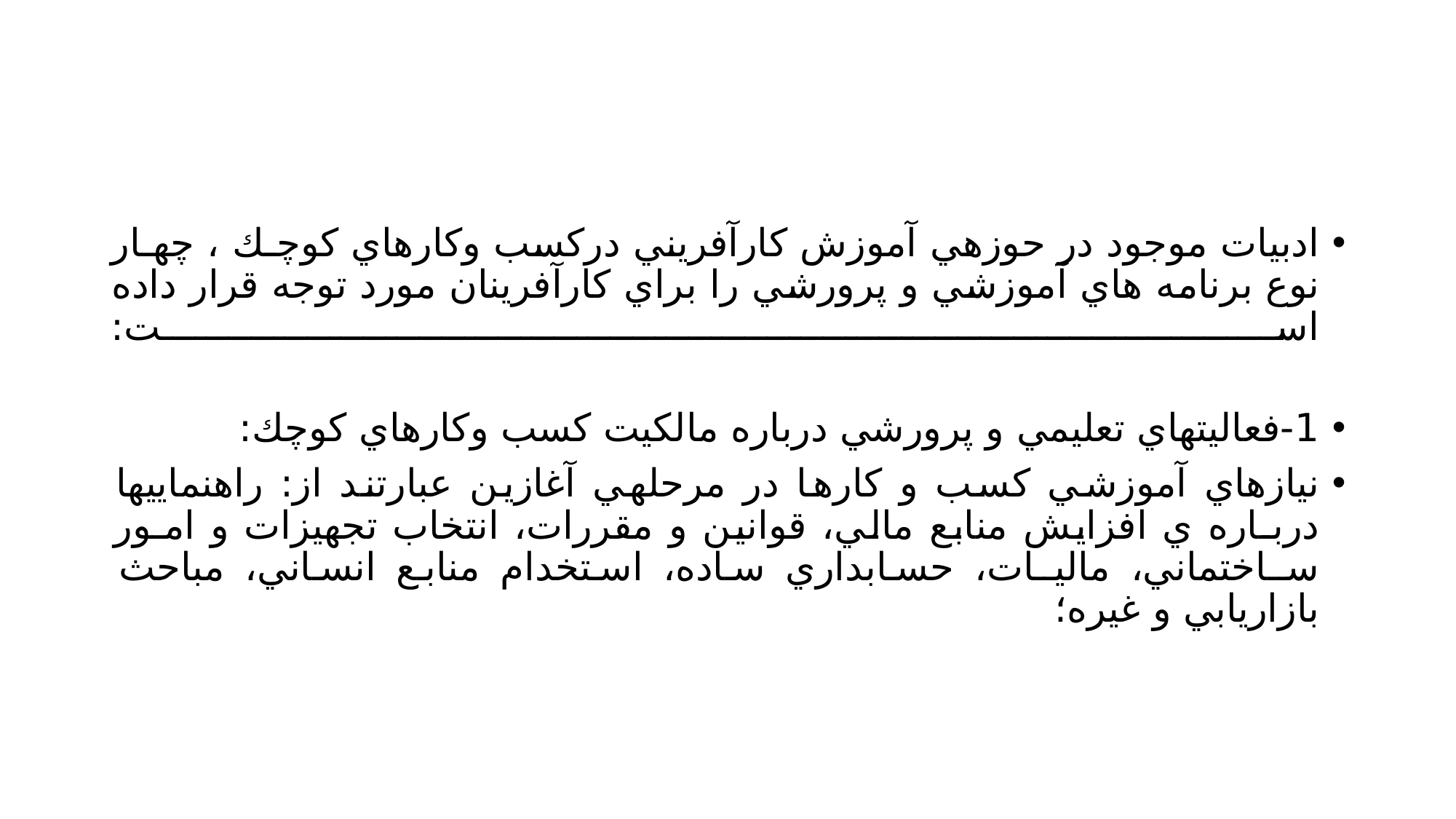

#
ادبيات موجود در حوزهي آموزش كارآفريني دركسب وكارهاي كوچـك ، چهـار نوع برنامه هاي آموزشي و پرورشي را براي كارآفرينان مورد توجه قرار داده است:
1-فعاليتهاي تعليمي و پرورشي درباره مالكيت كسب وكارهاي كوچك:
نيازهاي آموزشي كسب و كارها در مرحلهي آغازين عبارتند از: راهنماييها دربـاره ي افزايش منابع مالي، قوانين و مقررات، انتخاب تجهيزات و امـور سـاختماني، ماليـات، حسابداري ساده، استخدام منابع انساني، مباحث بازاريابي و غيره؛